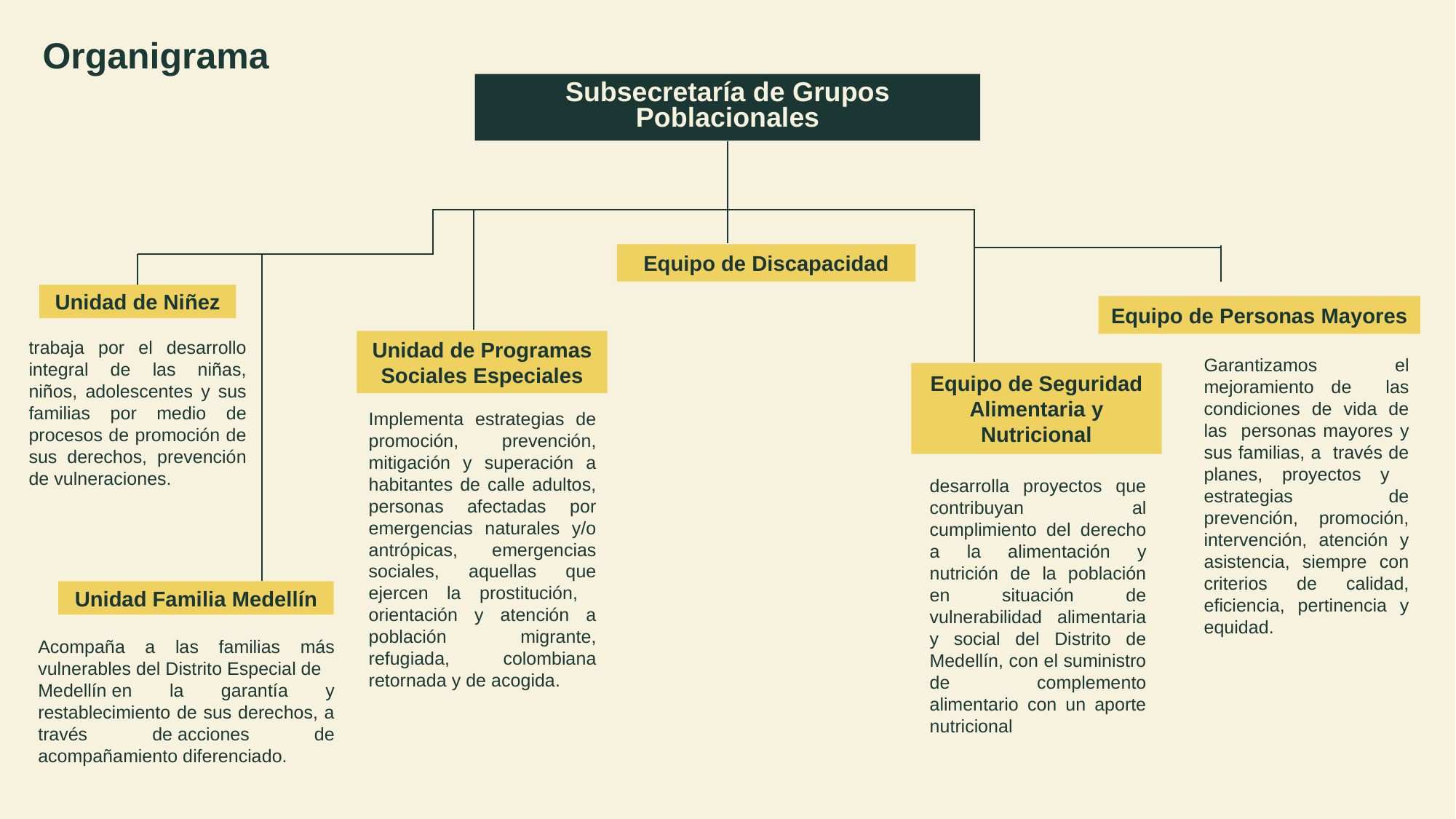

Organigrama
Subsecretaría de Grupos Poblacionales
Equipo de Discapacidad
Unidad de Niñez
Equipo de Personas Mayores
trabaja por el desarrollo integral de las niñas, niños, adolescentes y sus familias por medio de procesos de promoción de sus derechos, prevención de vulneraciones.
Unidad de Programas Sociales Especiales
Garantizamos el mejoramiento de  las condiciones de vida de las  personas mayores y sus familias, a  través de planes, proyectos y  estrategias de prevención, promoción, intervención, atención y asistencia, siempre con criterios de calidad, eficiencia, pertinencia y equidad.
Equipo de Seguridad Alimentaria y Nutricional
Implementa estrategias de promoción, prevención, mitigación y superación a habitantes de calle adultos, personas afectadas por emergencias naturales y/o antrópicas, emergencias sociales, aquellas que ejercen la prostitución,  orientación y atención a población migrante, refugiada, colombiana retornada y de acogida.
desarrolla proyectos que contribuyan al cumplimiento del derecho a la alimentación y nutrición de la población en situación de vulnerabilidad alimentaria y social del Distrito de Medellín, con el suministro de complemento alimentario con un aporte nutricional
Unidad Familia Medellín
Acompaña a las familias más vulnerables del Distrito Especial de
Medellín en la garantía y restablecimiento de sus derechos, a través de acciones de acompañamiento diferenciado.